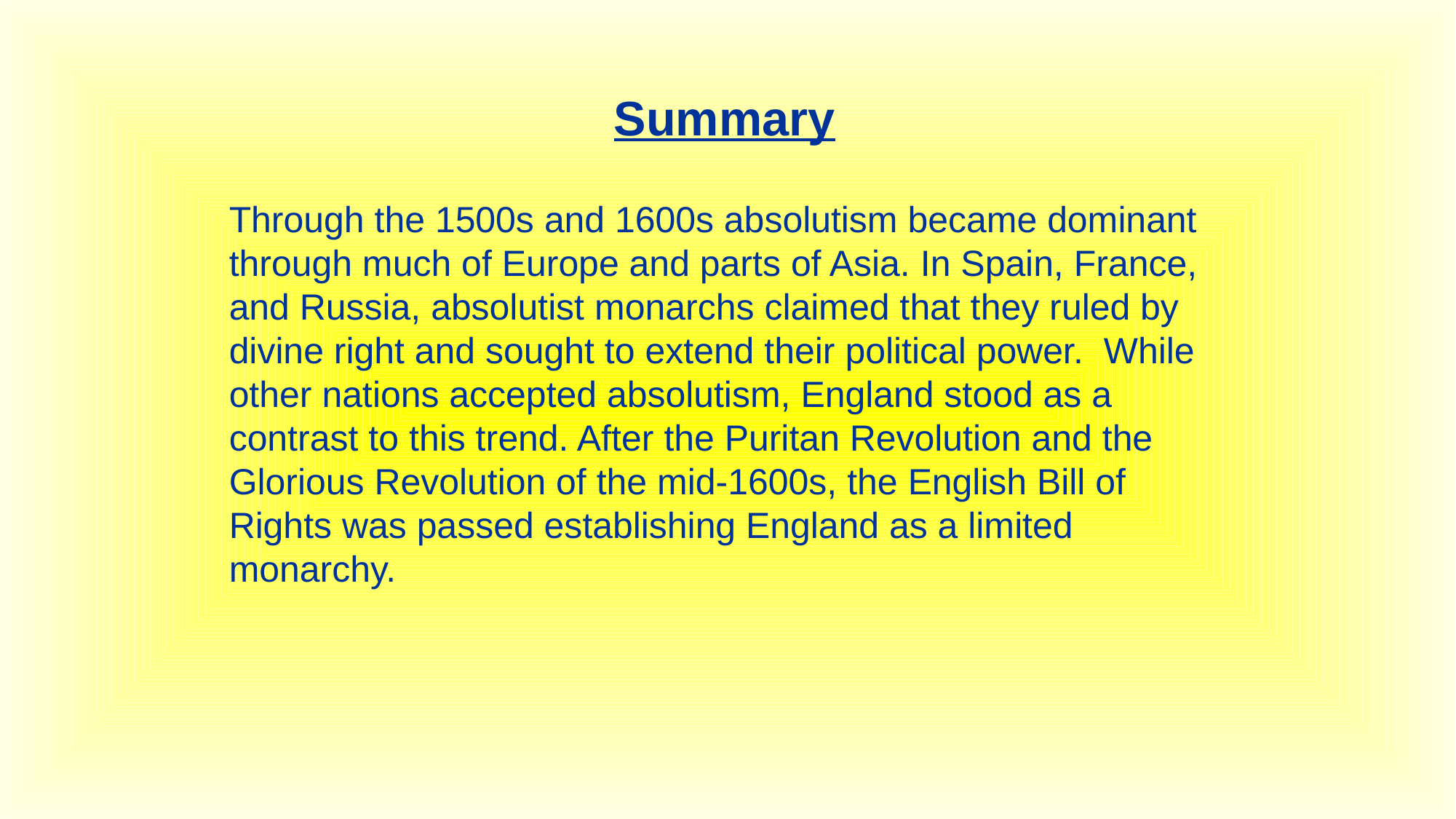

Summary
Through the 1500s and 1600s absolutism became dominant through much of Europe and parts of Asia. In Spain, France, and Russia, absolutist monarchs claimed that they ruled by divine right and sought to extend their political power.  While other nations accepted absolutism, England stood as a contrast to this trend. After the Puritan Revolution and the Glorious Revolution of the mid-1600s, the English Bill of Rights was passed establishing England as a limited monarchy.